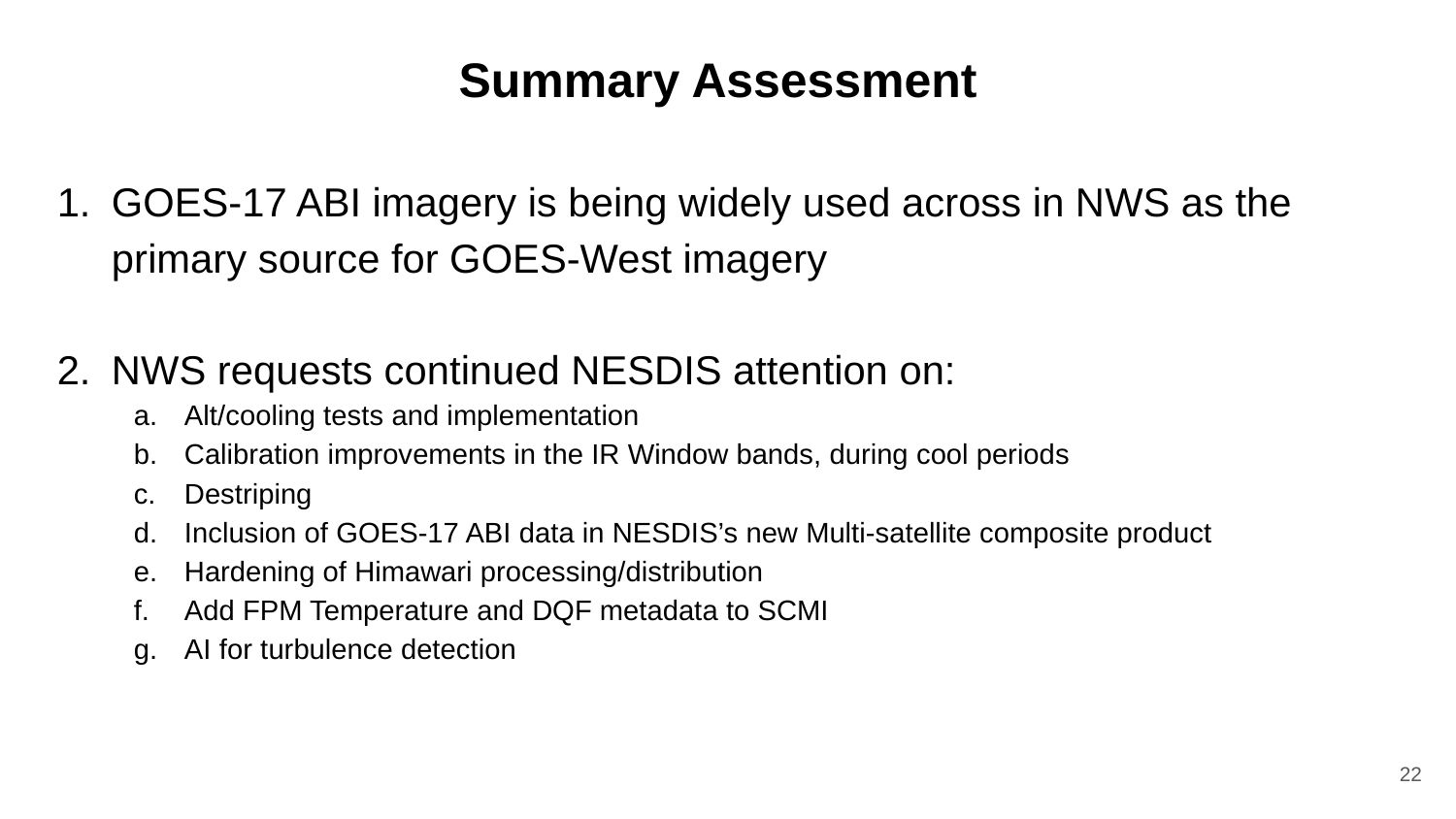

# Summary Assessment
GOES-17 ABI imagery is being widely used across in NWS as the primary source for GOES-West imagery

NWS requests continued NESDIS attention on:
Alt/cooling tests and implementation
Calibration improvements in the IR Window bands, during cool periods
Destriping
Inclusion of GOES-17 ABI data in NESDIS’s new Multi-satellite composite product
Hardening of Himawari processing/distribution
Add FPM Temperature and DQF metadata to SCMI
AI for turbulence detection
22